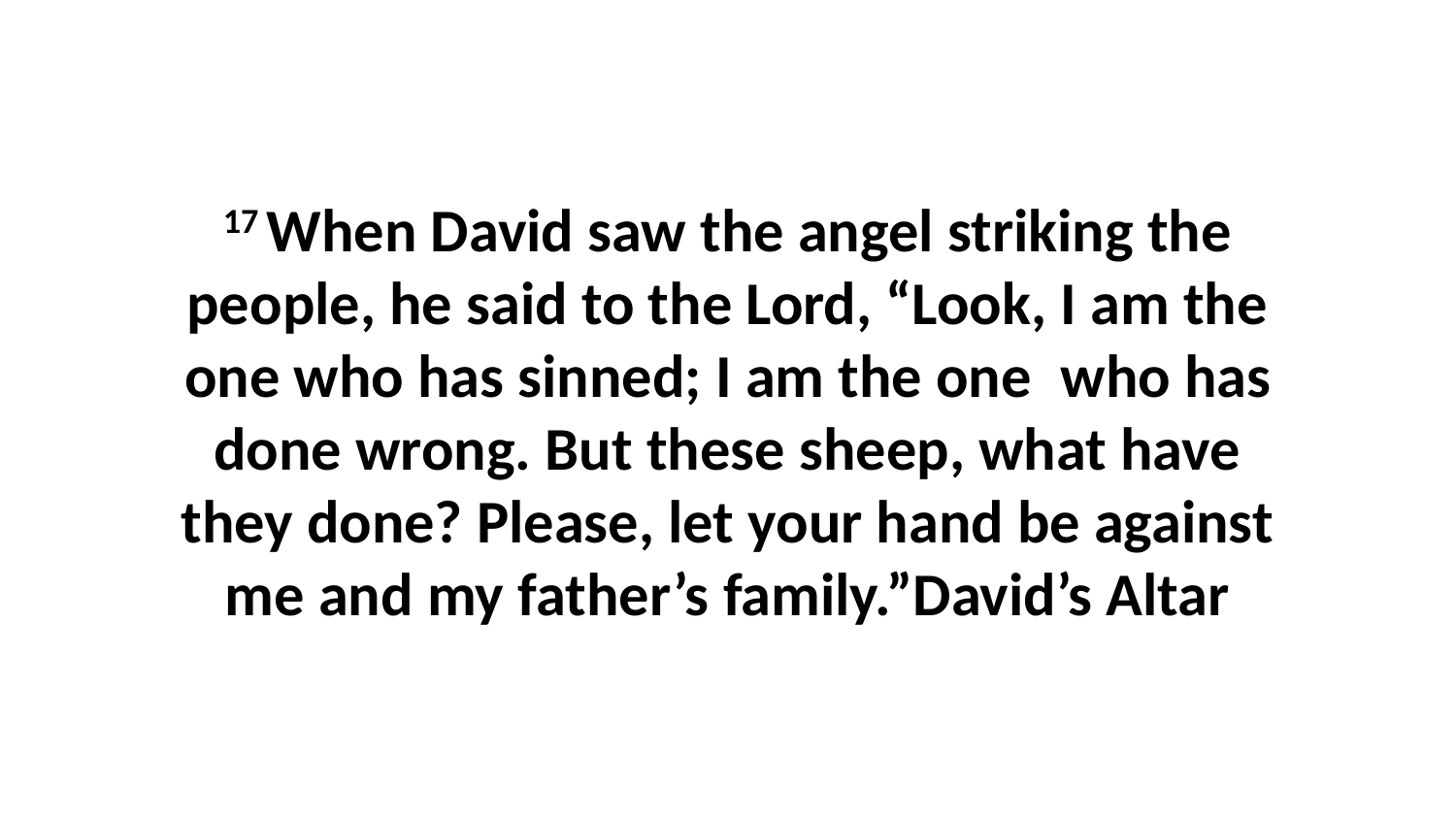

17 When David saw the angel striking the people, he said to the Lord, “Look, I am the one who has sinned; I am the one  who has done wrong. But these sheep, what have they done? Please, let your hand be against me and my father’s family.”David’s Altar